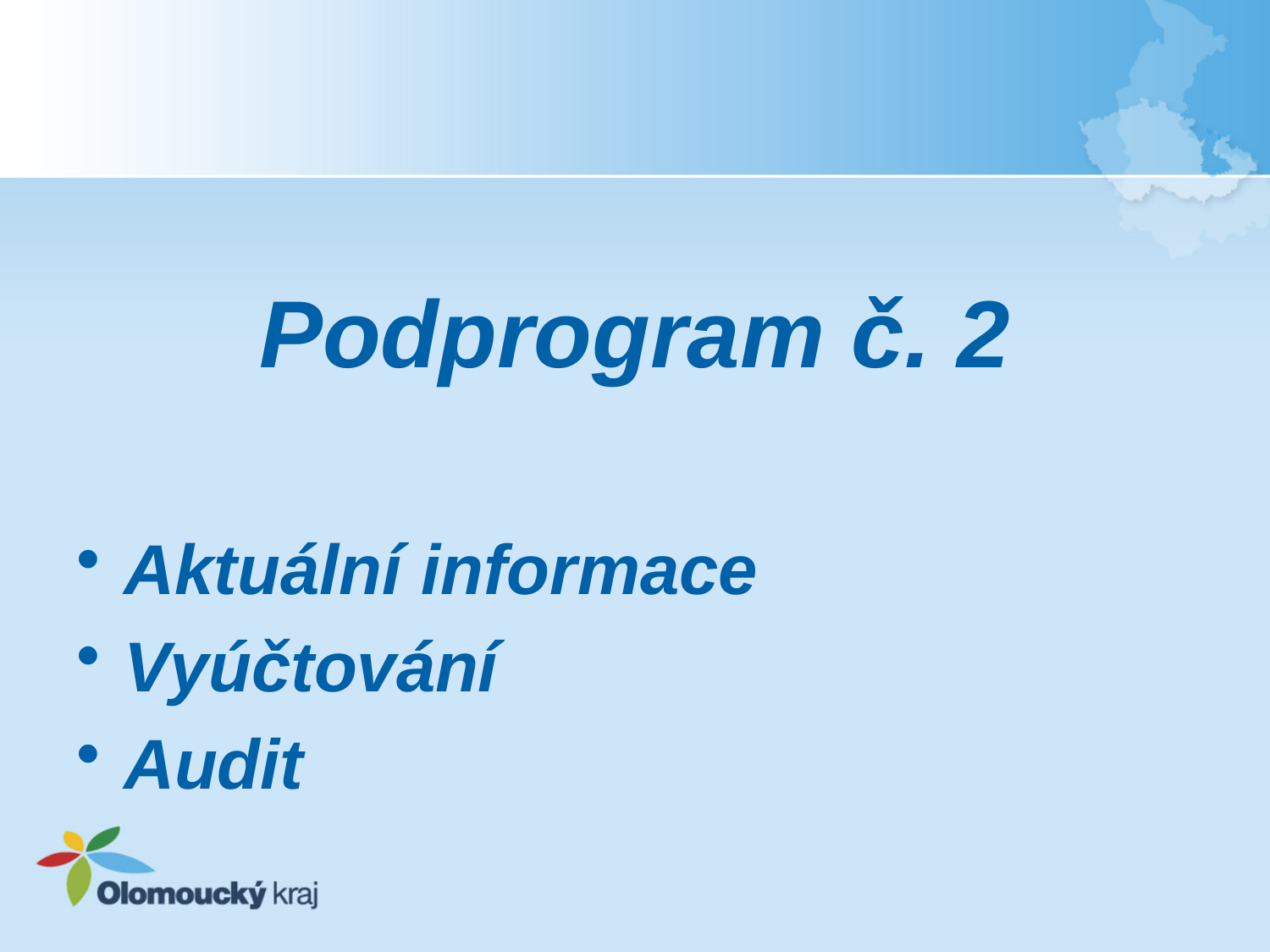

#

Podprogram č. 2

Aktuální informace
Vyúčtování
Audit